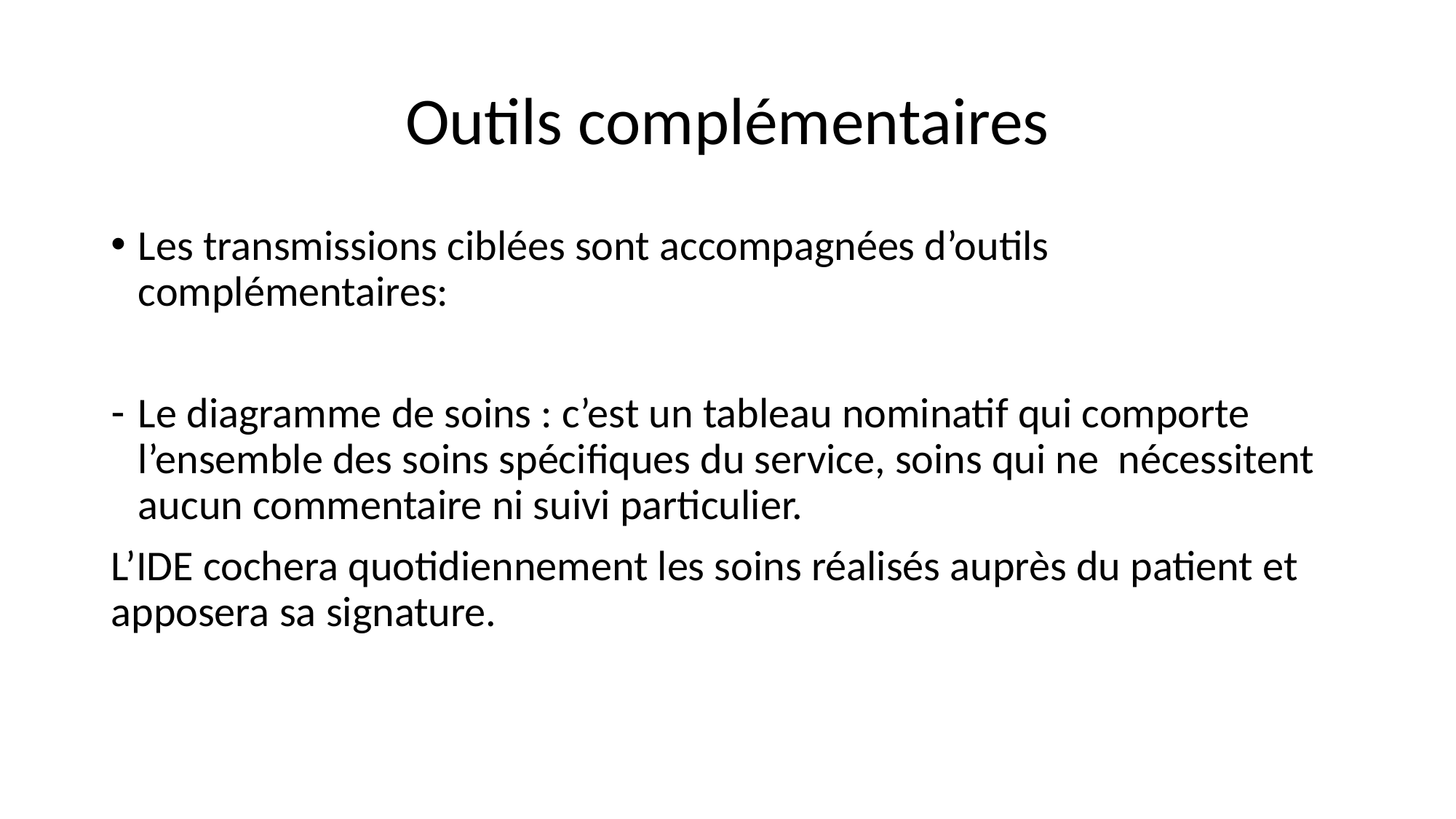

# Outils complémentaires
Les transmissions ciblées sont accompagnées d’outils complémentaires:

Le diagramme de soins : c’est un tableau nominatif qui comporte l’ensemble des soins spécifiques du service, soins qui ne  nécessitent aucun commentaire ni suivi particulier.
L’IDE cochera quotidiennement les soins réalisés auprès du patient et apposera sa signature.